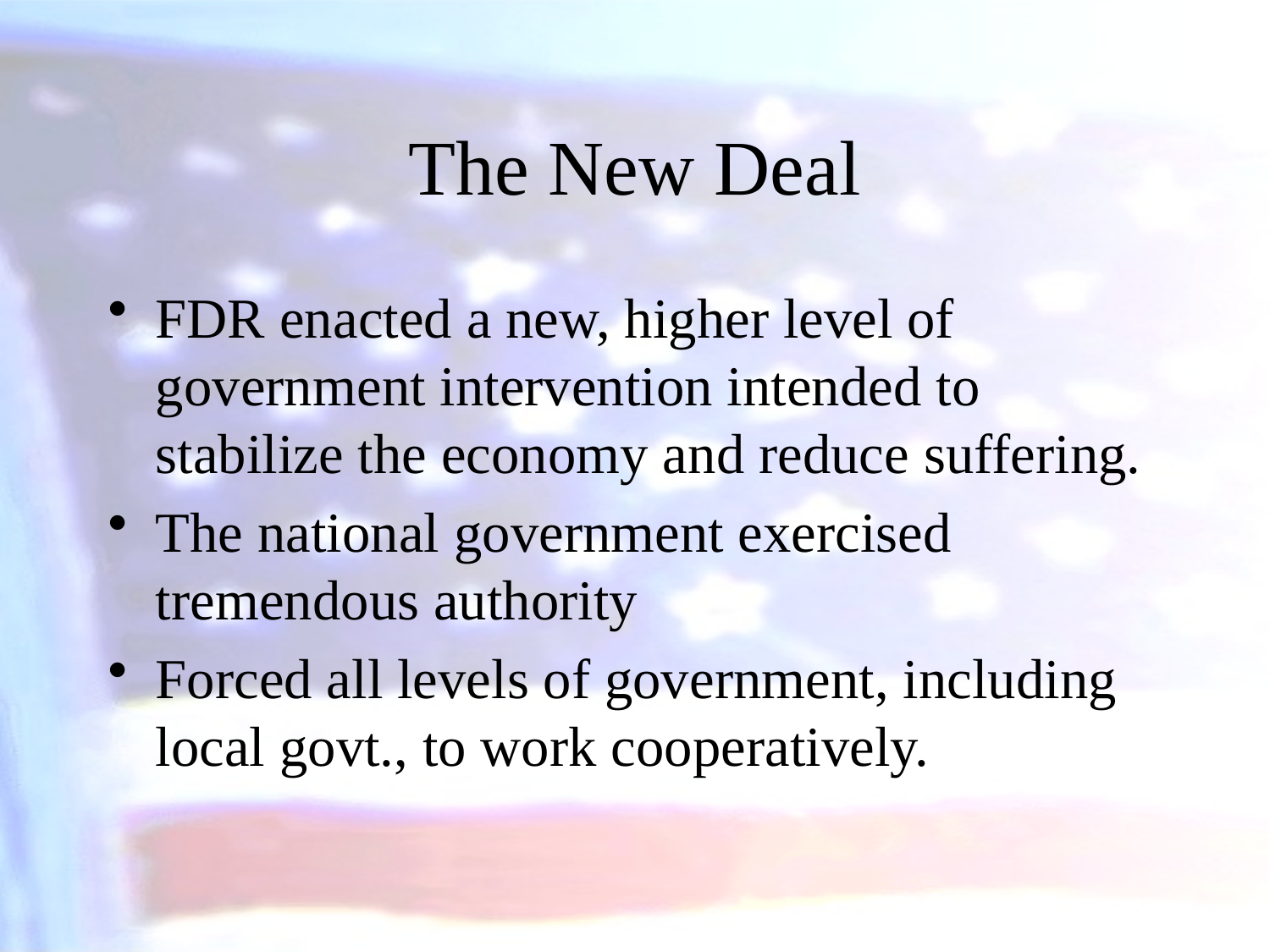

# The New Deal
FDR enacted a new, higher level of government intervention intended to stabilize the economy and reduce suffering.
The national government exercised tremendous authority
Forced all levels of government, including local govt., to work cooperatively.